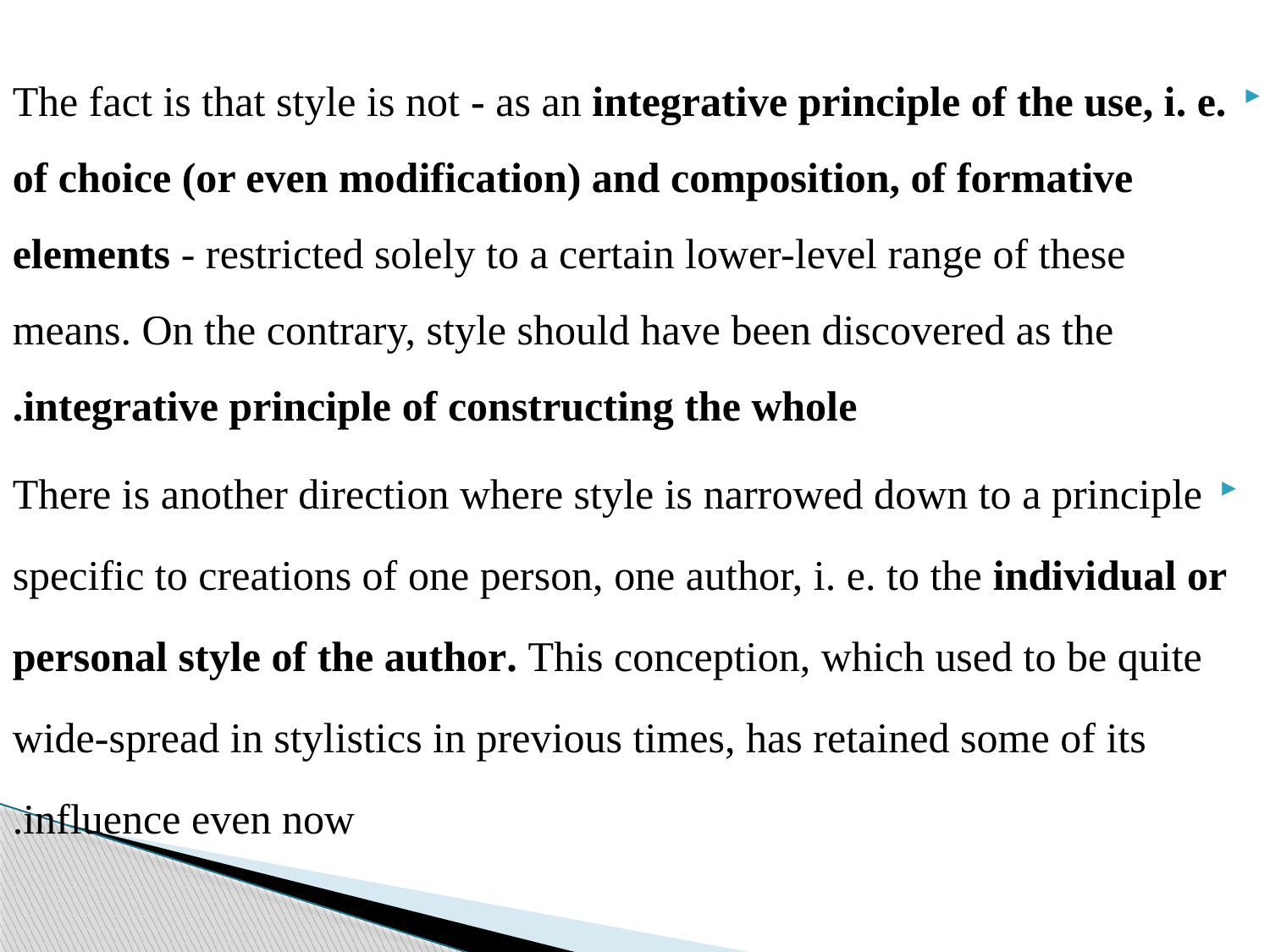

The fact is that style is not - as an integrative principle of the use, i. e. of choice (or even modification) and composition, of formative elements - restricted solely to a certain lower-level range of these means. On the contrary, style should have been discovered as the integrative principle of constructing the whole.
There is another direction where style is narrowed down to a principle specific to creations of one person, one author, i. e. to the individual or personal style of the author. This conception, which used to be quite wide-spread in stylistics in previous times, has retained some of its influence even now.